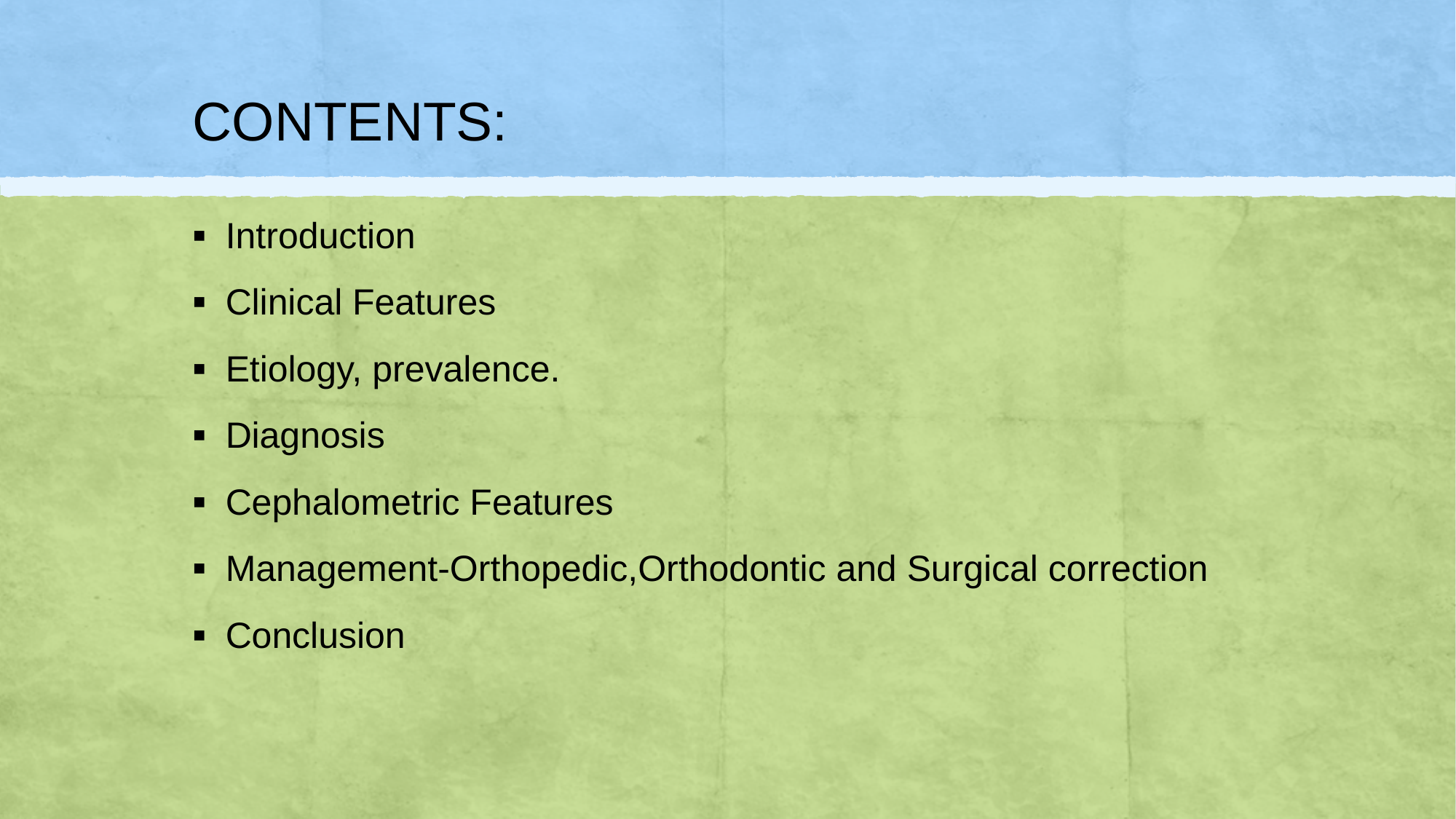

# CONTENTS:
Introduction
Clinical Features
Etiology, prevalence.
Diagnosis
Cephalometric Features
Management-Orthopedic,Orthodontic and Surgical correction
Conclusion